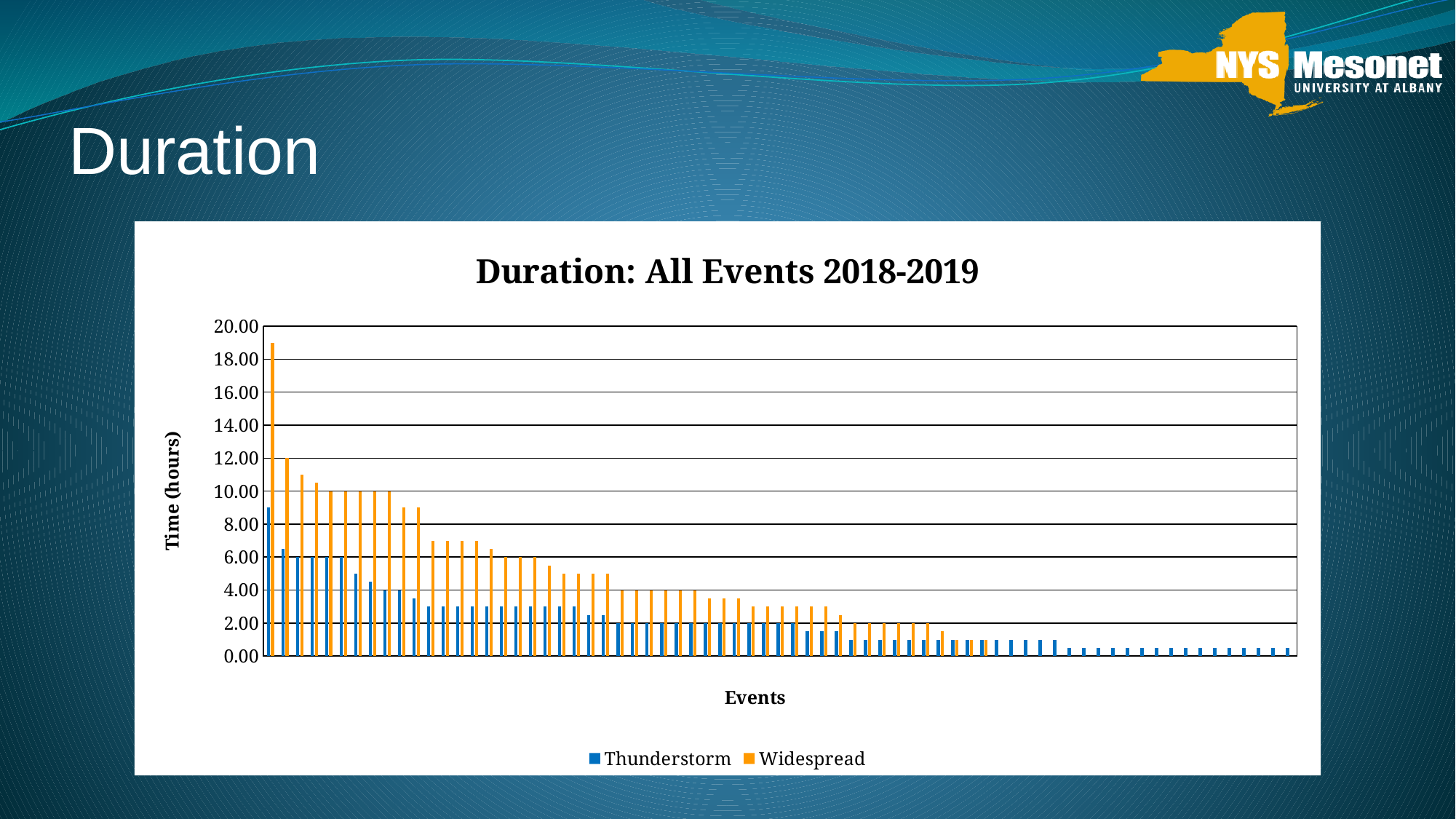

Duration

### Chart: Duration: All Events 2018-2019

| Category |  |  |
|---|---|---|